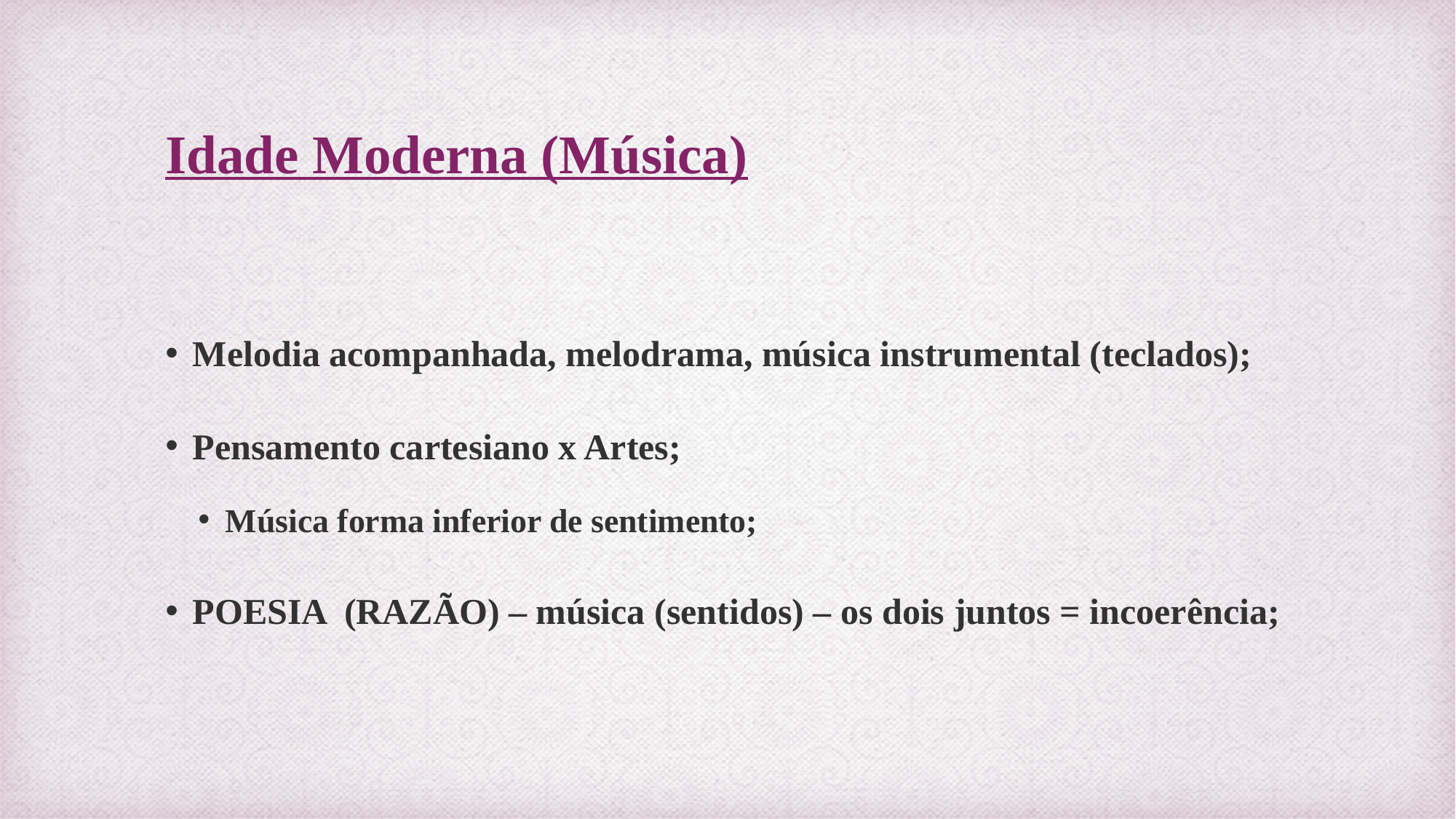

# Idade Moderna (Música)

Melodia acompanhada, melodrama, música instrumental (teclados);
Pensamento cartesiano x Artes;
Música forma inferior de sentimento;
POESIA  (RAZÃO) – música (sentidos) – os dois juntos = incoerência;